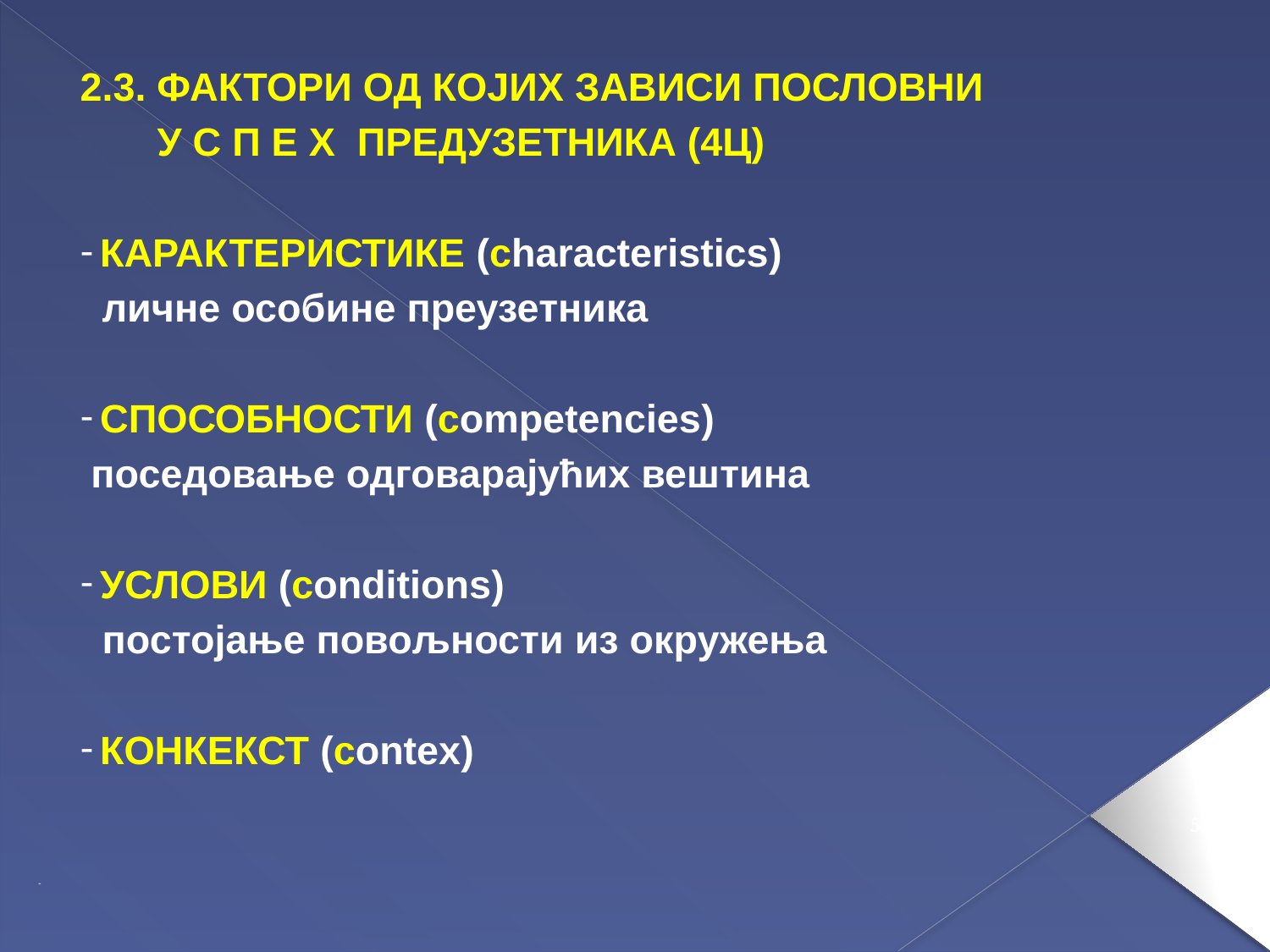

2.3. ФАКТОРИ ОД КОЈИХ ЗАВИСИ ПОСЛОВНИ
       У С П Е Х  ПРЕДУЗЕТНИКА (4Ц)

КАРАКТЕРИСТИКЕ (characteristics)
  личне особине преузетника

СПОСОБНОСТИ (competencies)
 поседовање одговарајућих вештина

УСЛОВИ (conditions)
  постојање повољности из окружења

КОНКЕКСТ (contex)

53